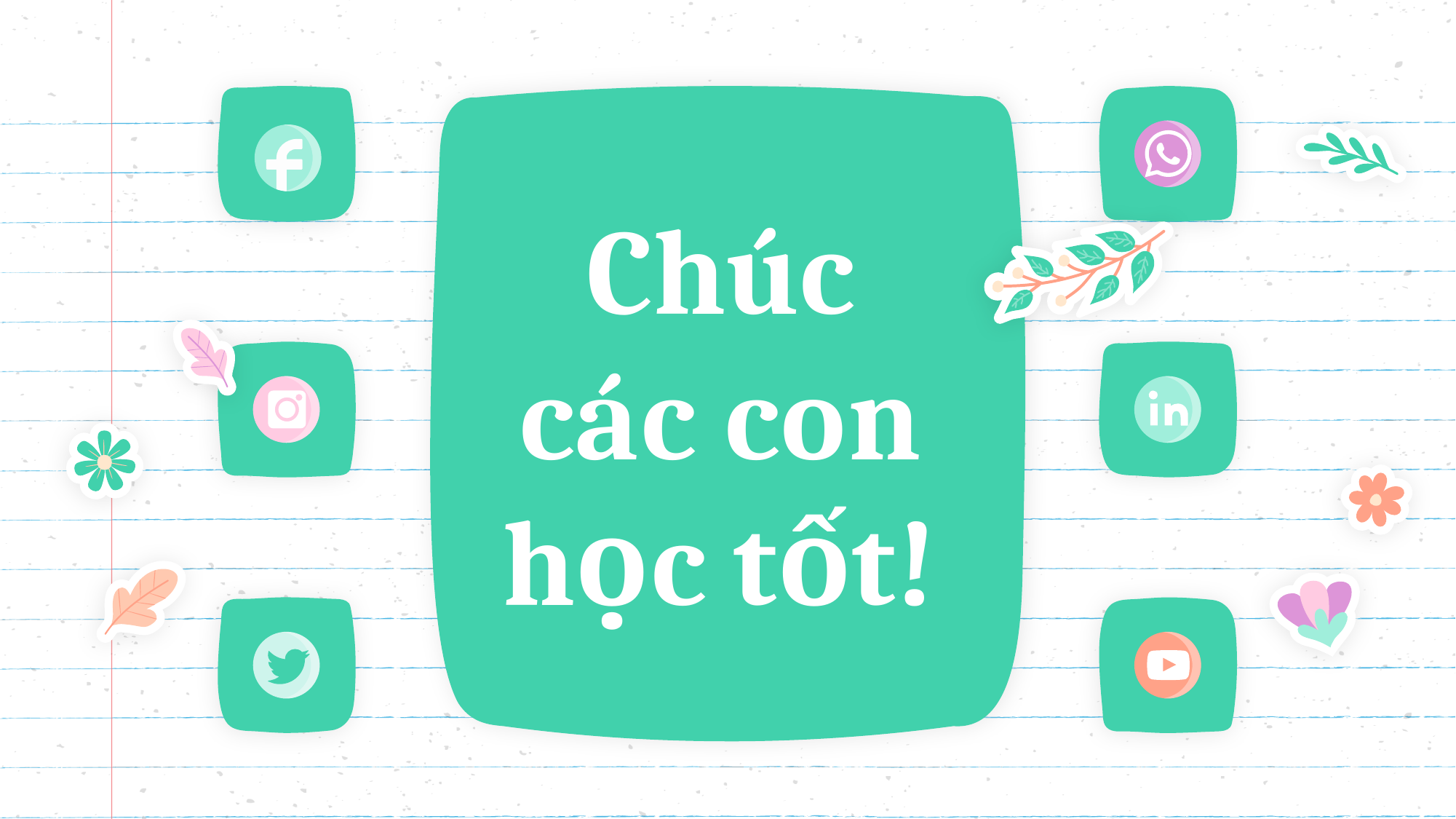

Chúc các con học tốt!

Please keep this slide as attribution